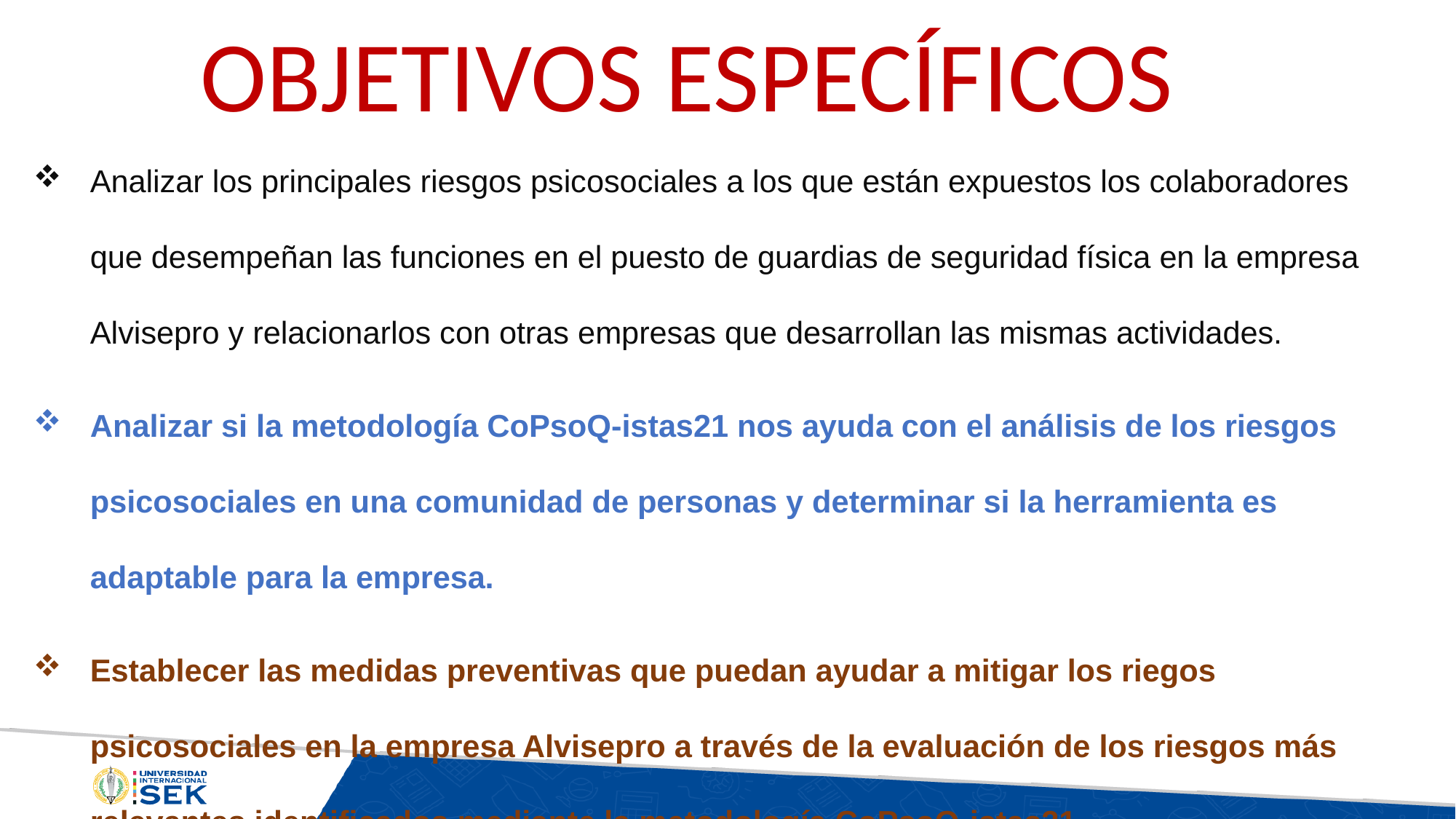

# OBJETIVOS ESPECÍFICOS
Analizar los principales riesgos psicosociales a los que están expuestos los colaboradores que desempeñan las funciones en el puesto de guardias de seguridad física en la empresa Alvisepro y relacionarlos con otras empresas que desarrollan las mismas actividades.
Analizar si la metodología CoPsoQ-istas21 nos ayuda con el análisis de los riesgos psicosociales en una comunidad de personas y determinar si la herramienta es adaptable para la empresa.
Establecer las medidas preventivas que puedan ayudar a mitigar los riegos psicosociales en la empresa Alvisepro a través de la evaluación de los riesgos más relevantes identificados mediante la metodología CoPsoQ-istas21.